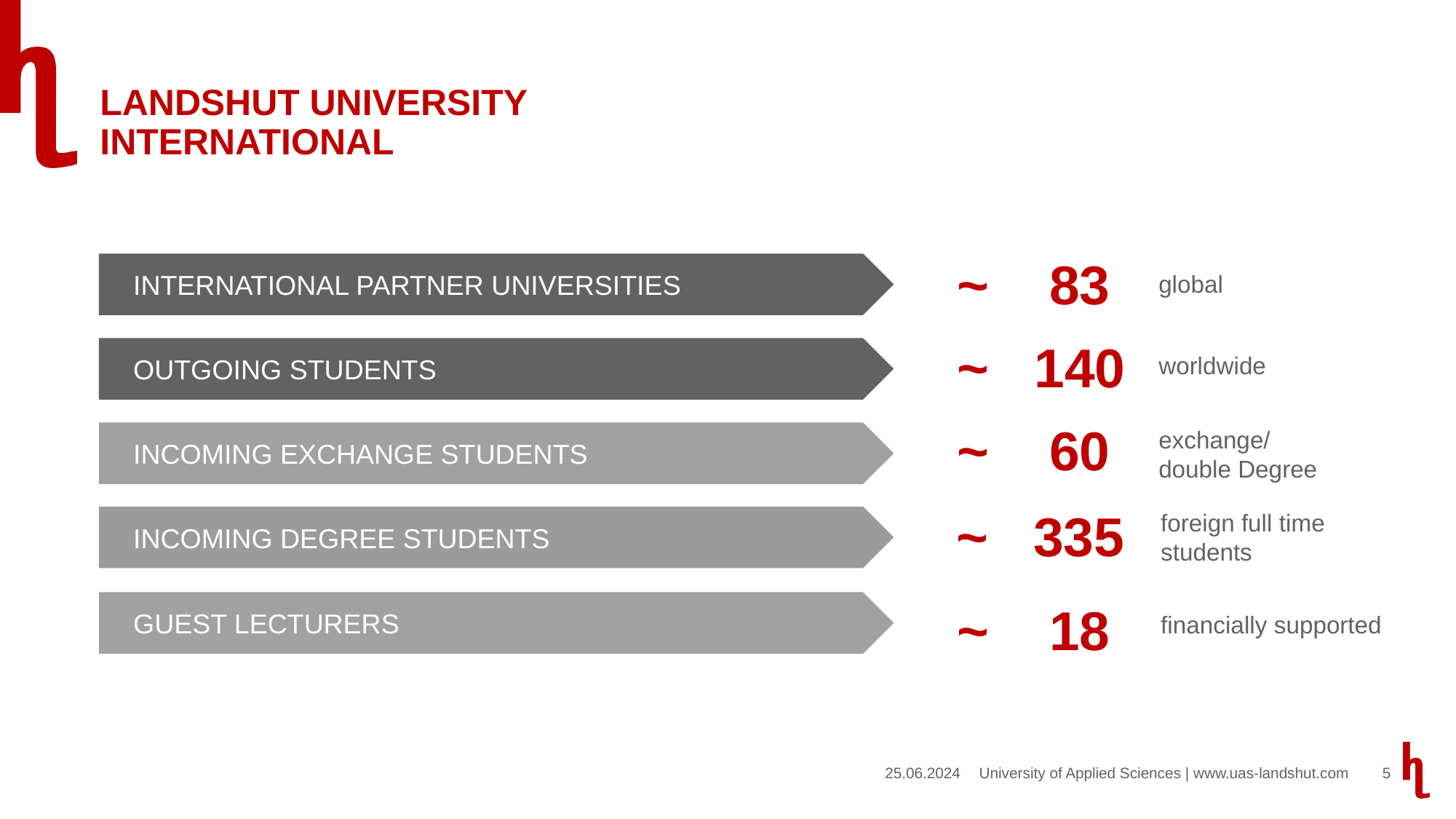

# Landshut University International
~    83
~    60
~   335
~    18
INTERNATIONAL PARTNER UNIVERSITIES
global
~   140
OUTGOING STUDENTS
worldwide
exchange/
double Degree
INCOMING EXCHANGE STUDENTS
foreign full time students
INCOMING DEGREE STUDENTS
GUEST LECTURERS
financially supported
25.06.2024
5